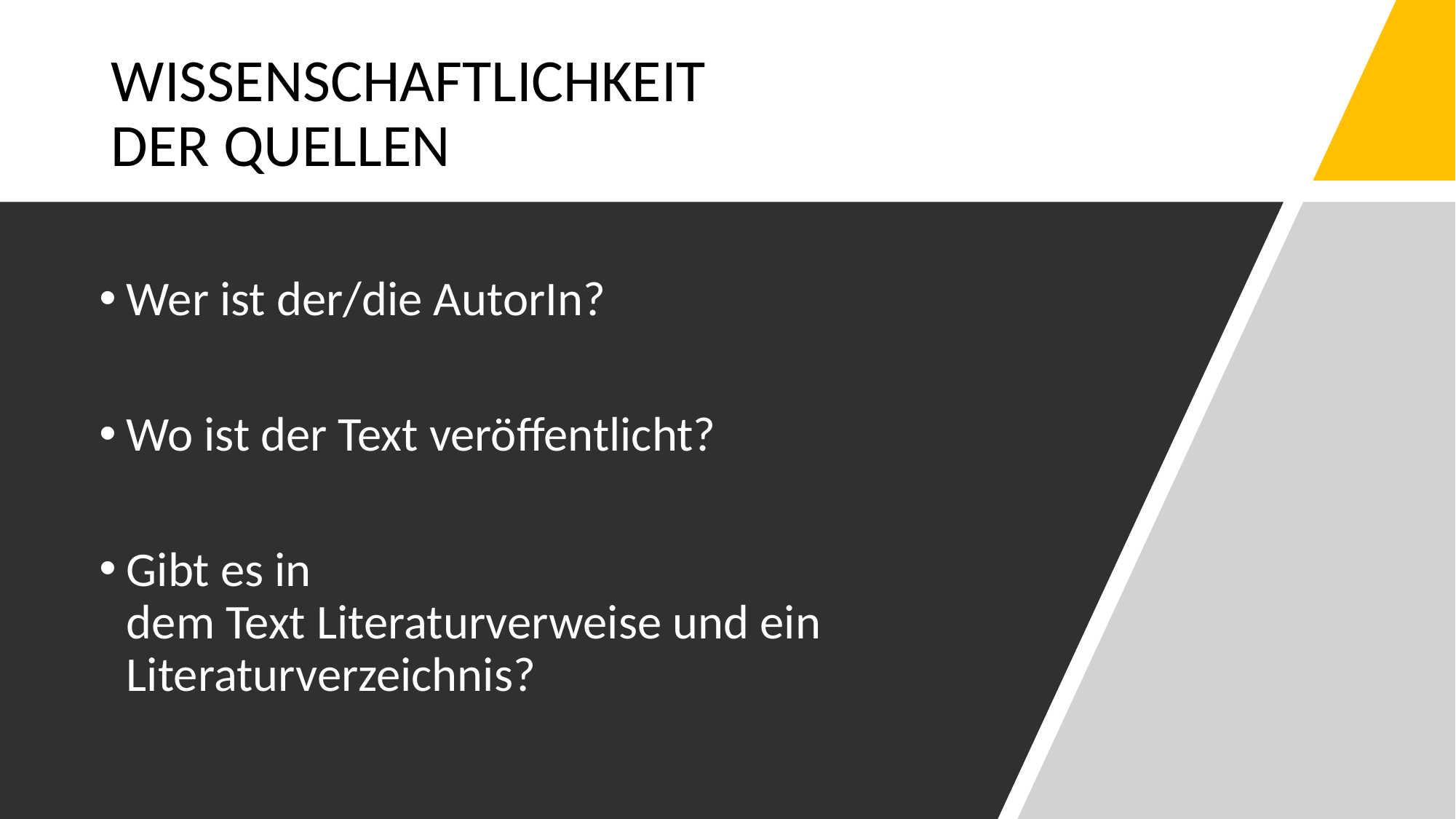

# WISSENSCHAFTLICHKEIT  DER QUELLEN

Wer ist der/die AutorIn?

Wo ist der Text veröffentlicht?

Gibt es in 
dem Text Literaturverweise und ein 
Literaturverzeichnis?